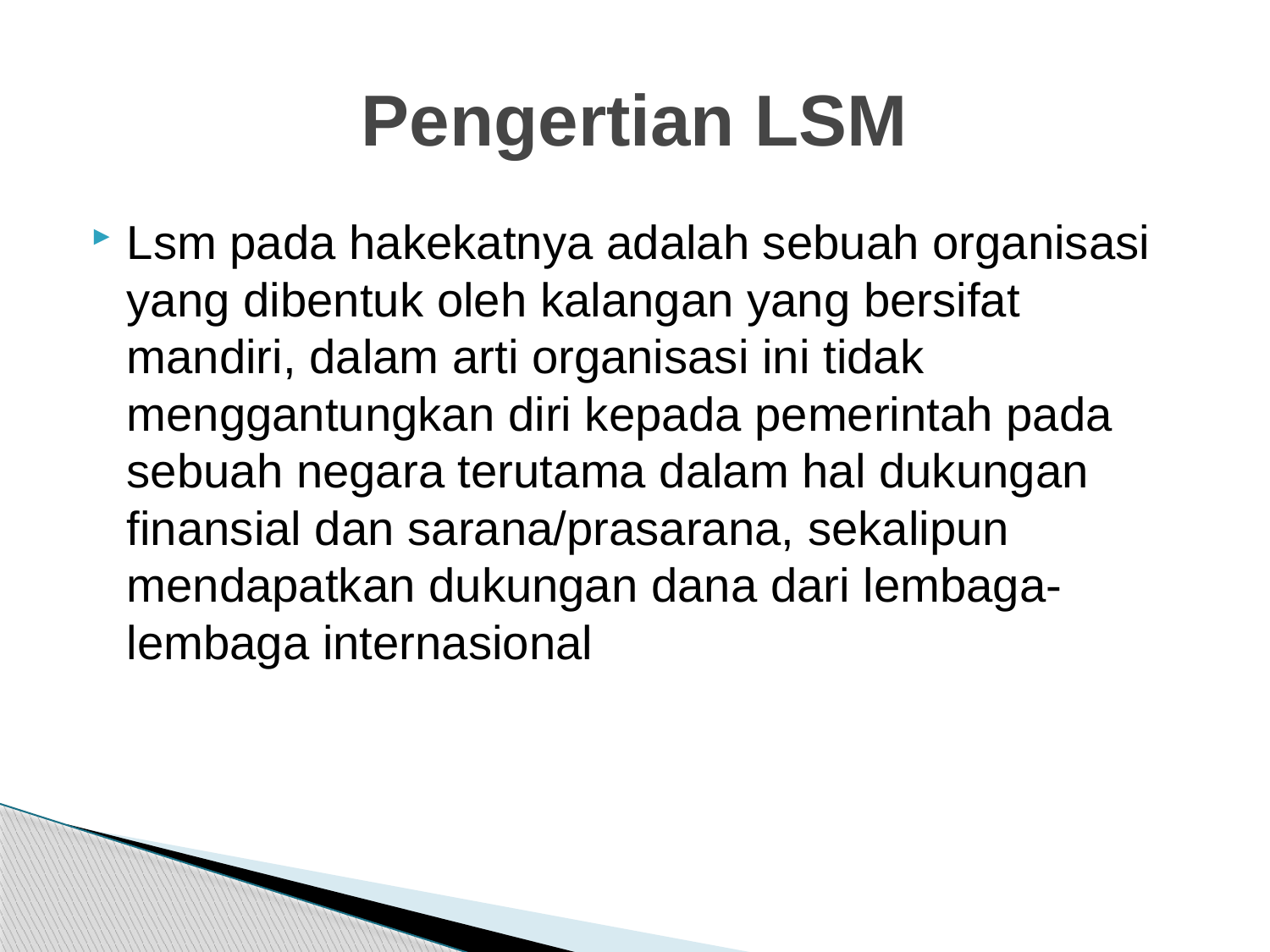

# Pengertian LSM
Lsm pada hakekatnya adalah sebuah organisasi yang dibentuk oleh kalangan yang bersifat mandiri, dalam arti organisasi ini tidak menggantungkan diri kepada pemerintah pada sebuah negara terutama dalam hal dukungan finansial dan sarana/prasarana, sekalipun mendapatkan dukungan dana dari lembaga-lembaga internasional